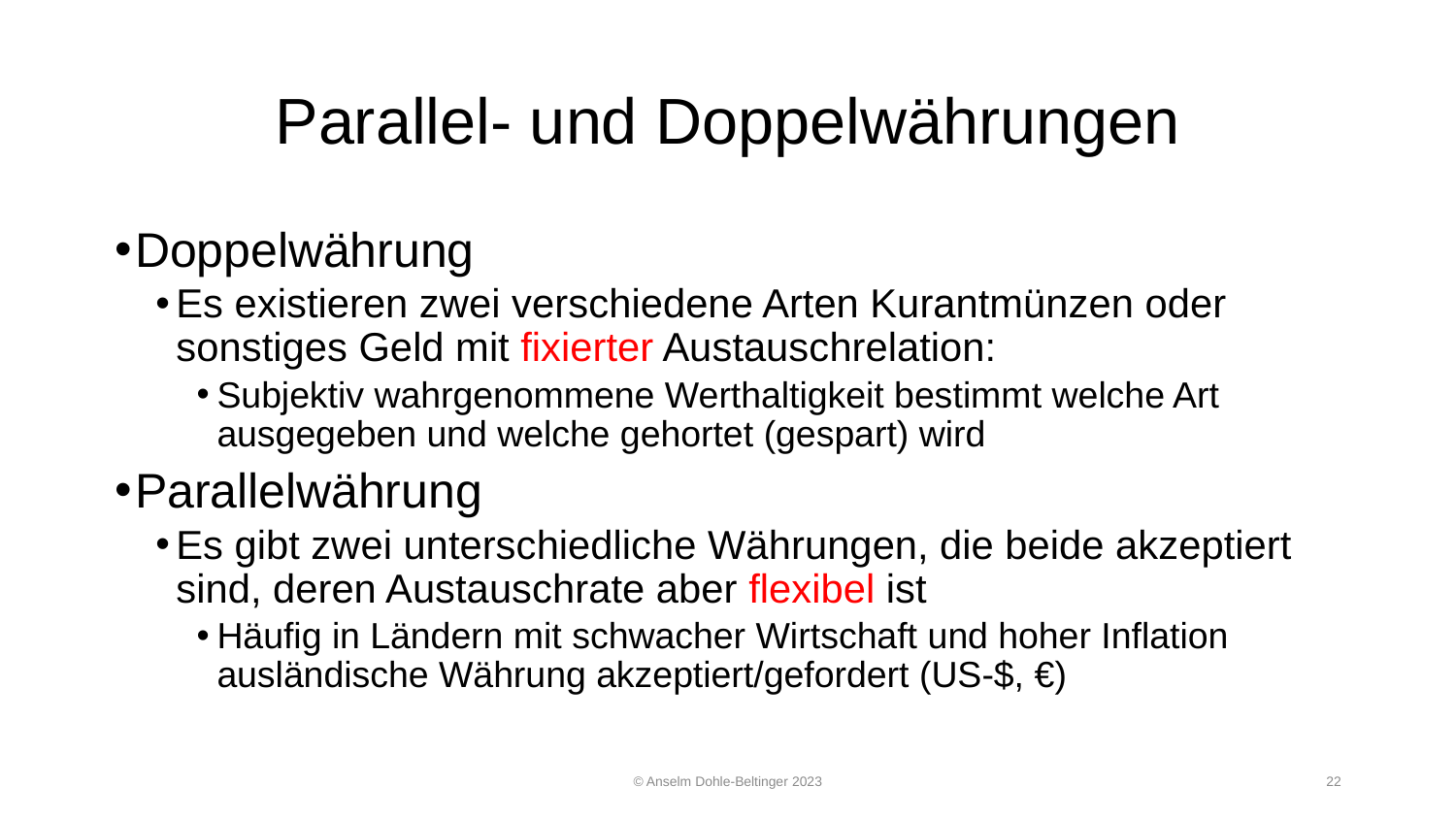

# Parallel- und Doppelwährungen
Doppelwährung
Es existieren zwei verschiedene Arten Kurantmünzen oder sonstiges Geld mit fixierter Austauschrelation:
Subjektiv wahrgenommene Werthaltigkeit bestimmt welche Art ausgegeben und welche gehortet (gespart) wird
Parallelwährung
Es gibt zwei unterschiedliche Währungen, die beide akzeptiert sind, deren Austauschrate aber flexibel ist
Häufig in Ländern mit schwacher Wirtschaft und hoher Inflation ausländische Währung akzeptiert/gefordert (US-$, €)
© Anselm Dohle-Beltinger 2023
22